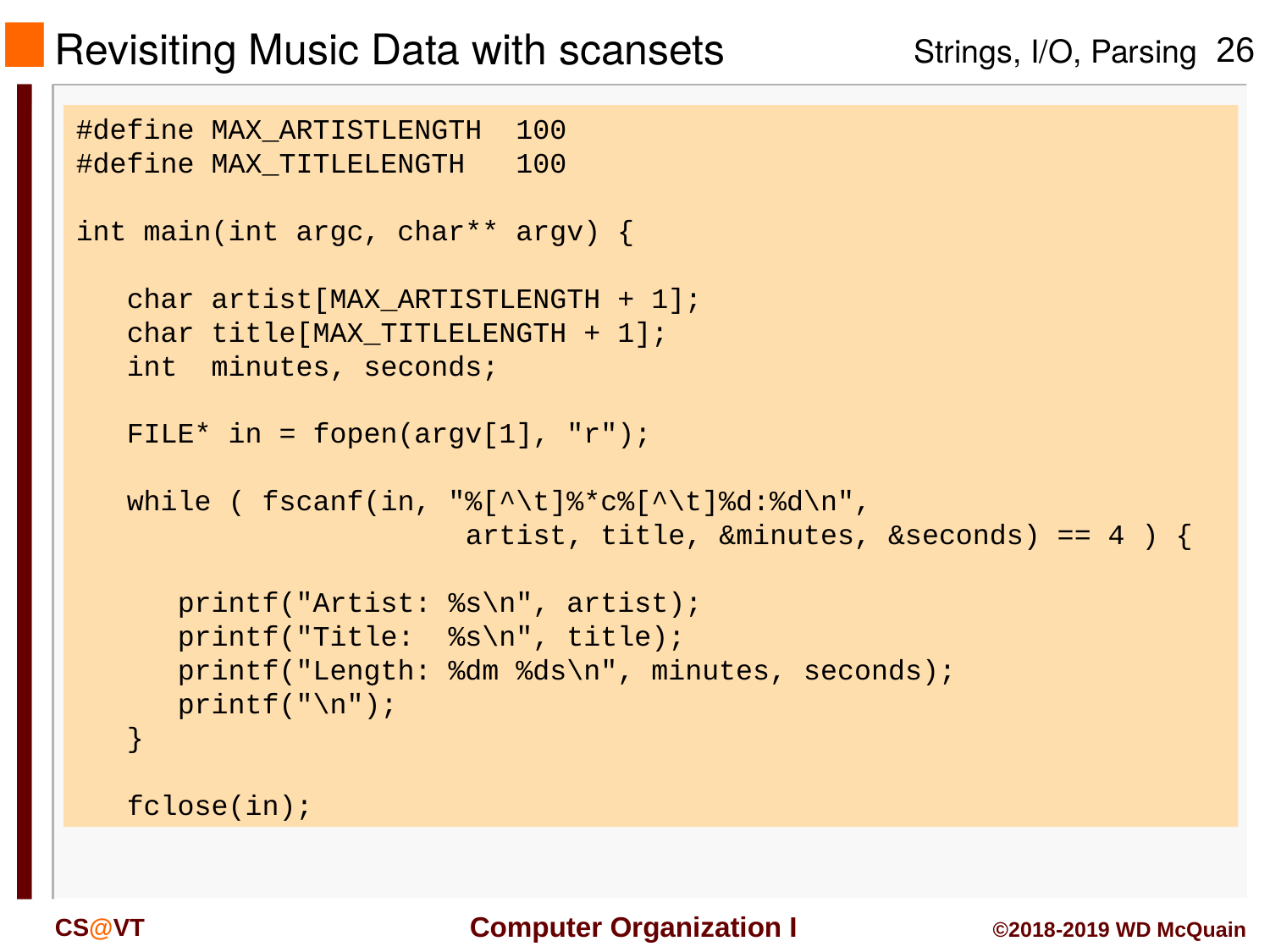

# Revisiting Music Data with scansets
#define MAX_ARTISTLENGTH  100
#define MAX_TITLELENGTH   100

int main(int argc, char** argv) {

   char artist[MAX_ARTISTLENGTH + 1];
   char title[MAX_TITLELENGTH + 1];
   int  minutes, seconds;

   FILE* in = fopen(argv[1], "r");

   while ( fscanf(in, "%[^\t]%*c%[^\t]%d:%d\n",
                       artist, title, &minutes, &seconds) == 4 ) {

      printf("Artist: %s\n", artist);
      printf("Title:  %s\n", title);
      printf("Length: %dm %ds\n", minutes, seconds);
      printf("\n");
   }

   fclose(in);